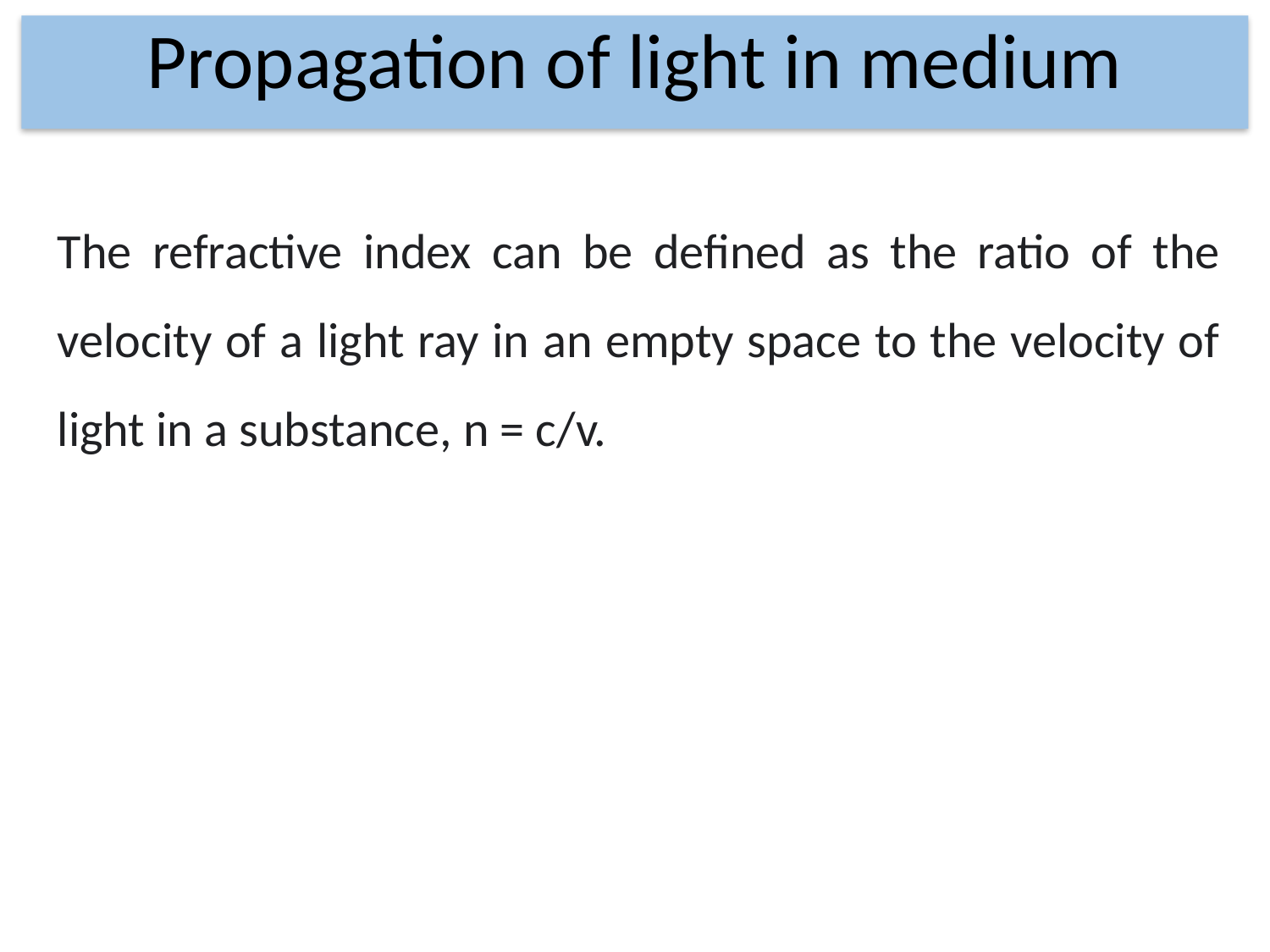

Propagation of light in medium
The refractive index can be defined as the ratio of the velocity of a light ray in an empty space to the velocity of light in a substance, n = c/v.